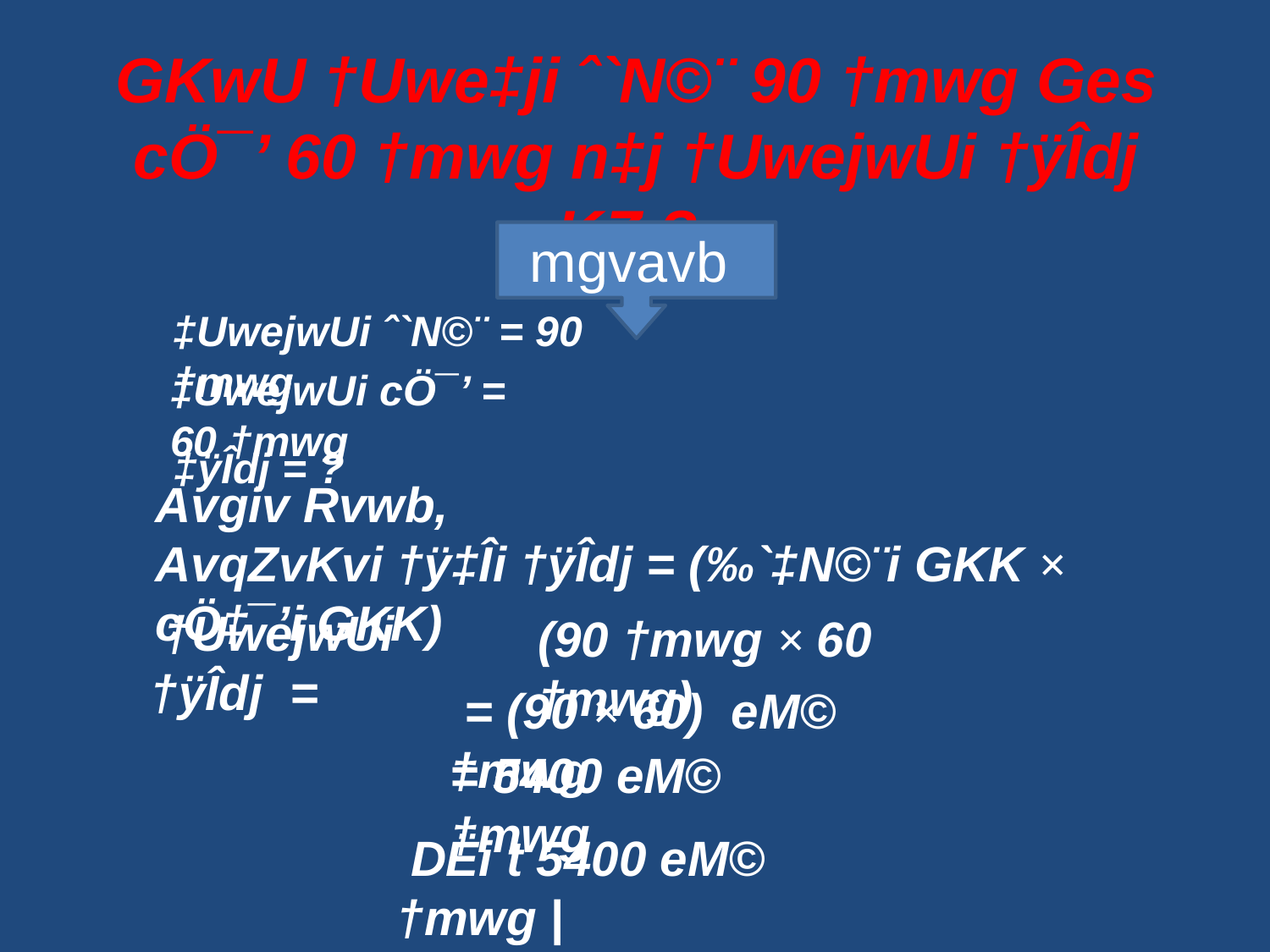

GKwU †Uwe‡ji ˆ`N©¨ 90 †mwg Ges cÖ¯’ 60 †mwg n‡j †UwejwUi †ÿÎdj KZ ?
mgvavb
‡UwejwUi ˆ`N©¨ = 90 †mwg
‡UwejwUi cÖ¯’ = 60 †mwg
‡ÿÎdj = ?
Avgiv Rvwb,
AvqZvKvi †ÿ‡Îi †ÿÎdj = (‰`‡N©¨i GKK × cÖ‡¯’i GKK)
 †UwejwUi †ÿÎdj  =
(90 †mwg × 60 †mwg)

 = (90 × 60)  eM© †mwg
		      = 5400 eM© †mwg

 DËi t 5400 eM© †mwg |